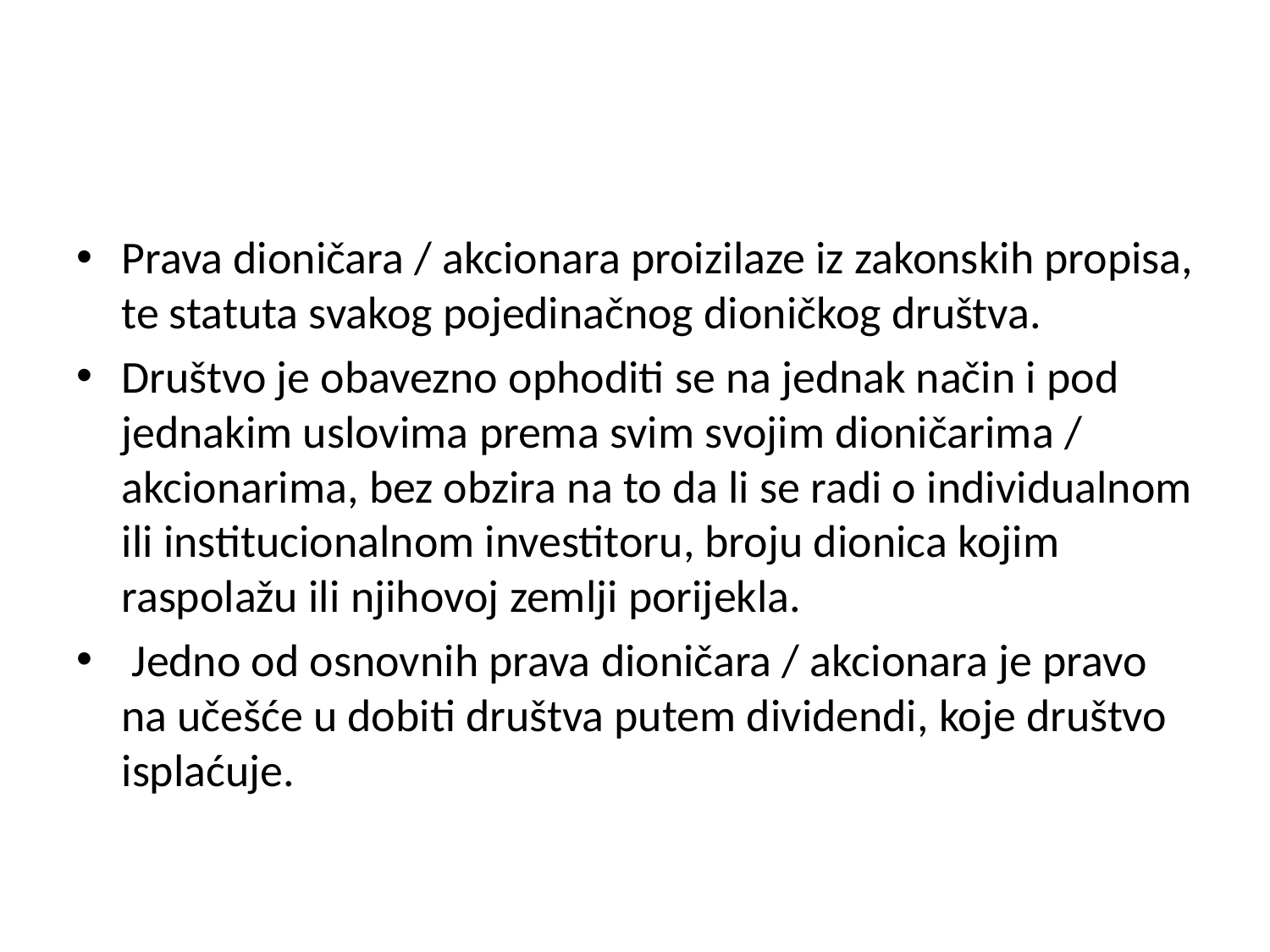

Prava dioničara / akcionara proizilaze iz zakonskih propisa, te statuta svakog pojedinačnog dioničkog društva.
Društvo je obavezno ophoditi se na jednak način i pod jednakim uslovima prema svim svojim dioničarima / akcionarima, bez obzira na to da li se radi o individualnom ili institucionalnom investitoru, broju dionica kojim raspolažu ili njihovoj zemlji porijekla.
 Jedno od osnovnih prava dioničara / akcionara je pravo na učešće u dobiti društva putem dividendi, koje društvo isplaćuje.